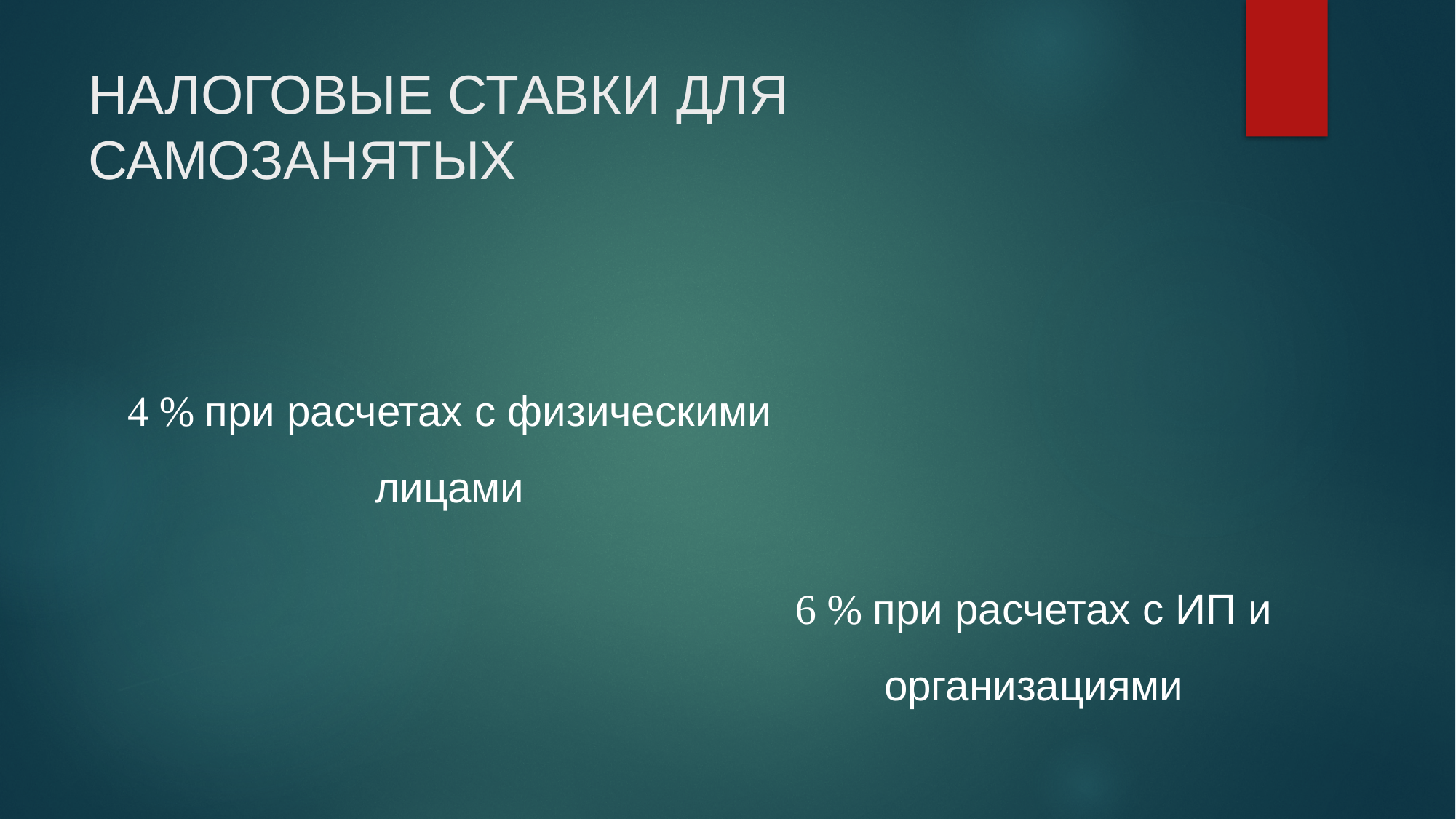

# НАЛОГОВЫЕ СТАВКИ ДЛЯ САМОЗАНЯТЫХ
4 % при расчетах с физическими лицами
6 % при расчетах с ИП и организациями